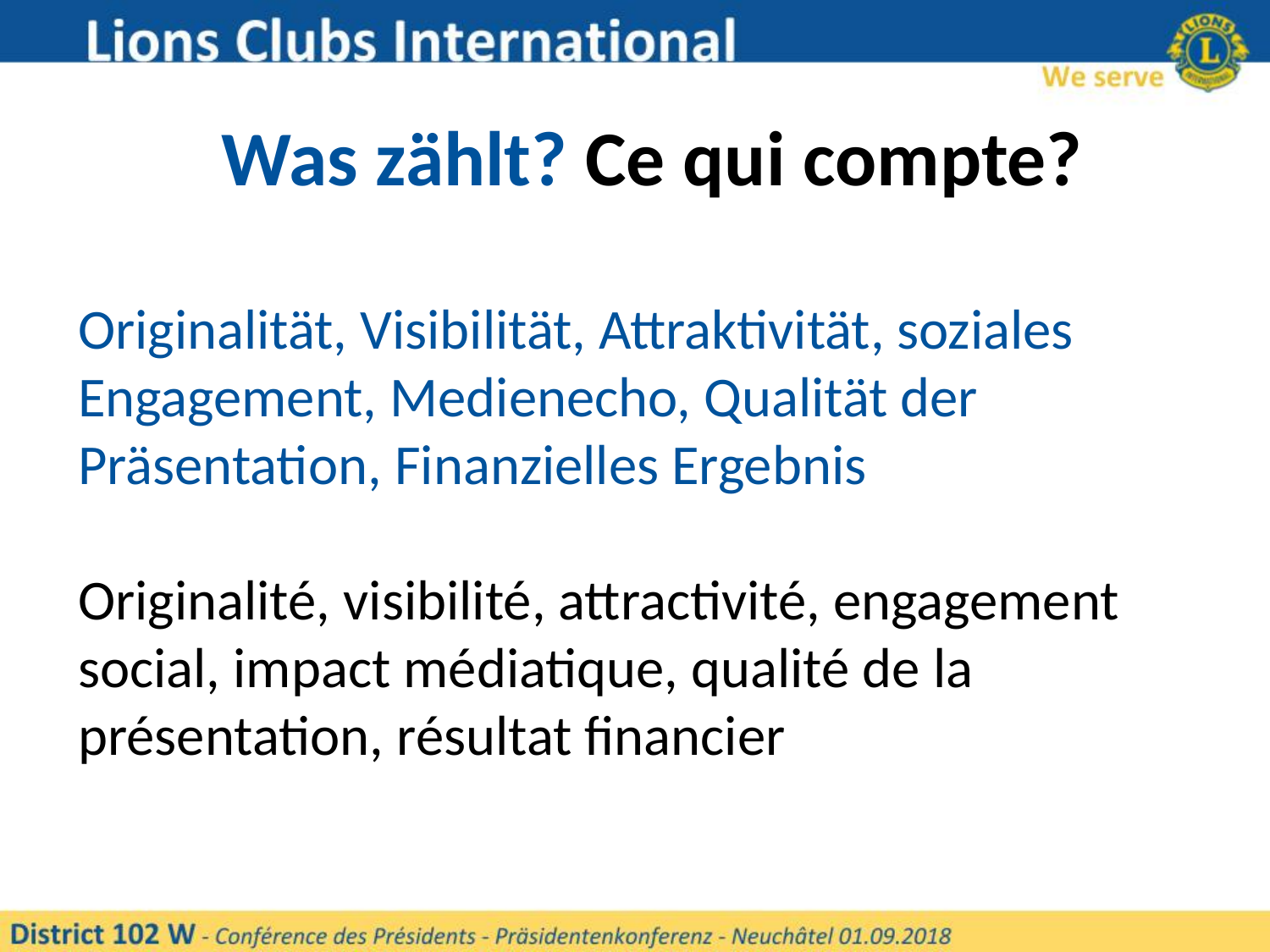

# Was zählt? Ce qui compte?
Originalität, Visibilität, Attraktivität, soziales Engagement, Medienecho, Qualität der Präsentation, Finanzielles Ergebnis

Originalité, visibilité, attractivité, engagement social, impact médiatique, qualité de la présentation, résultat financier